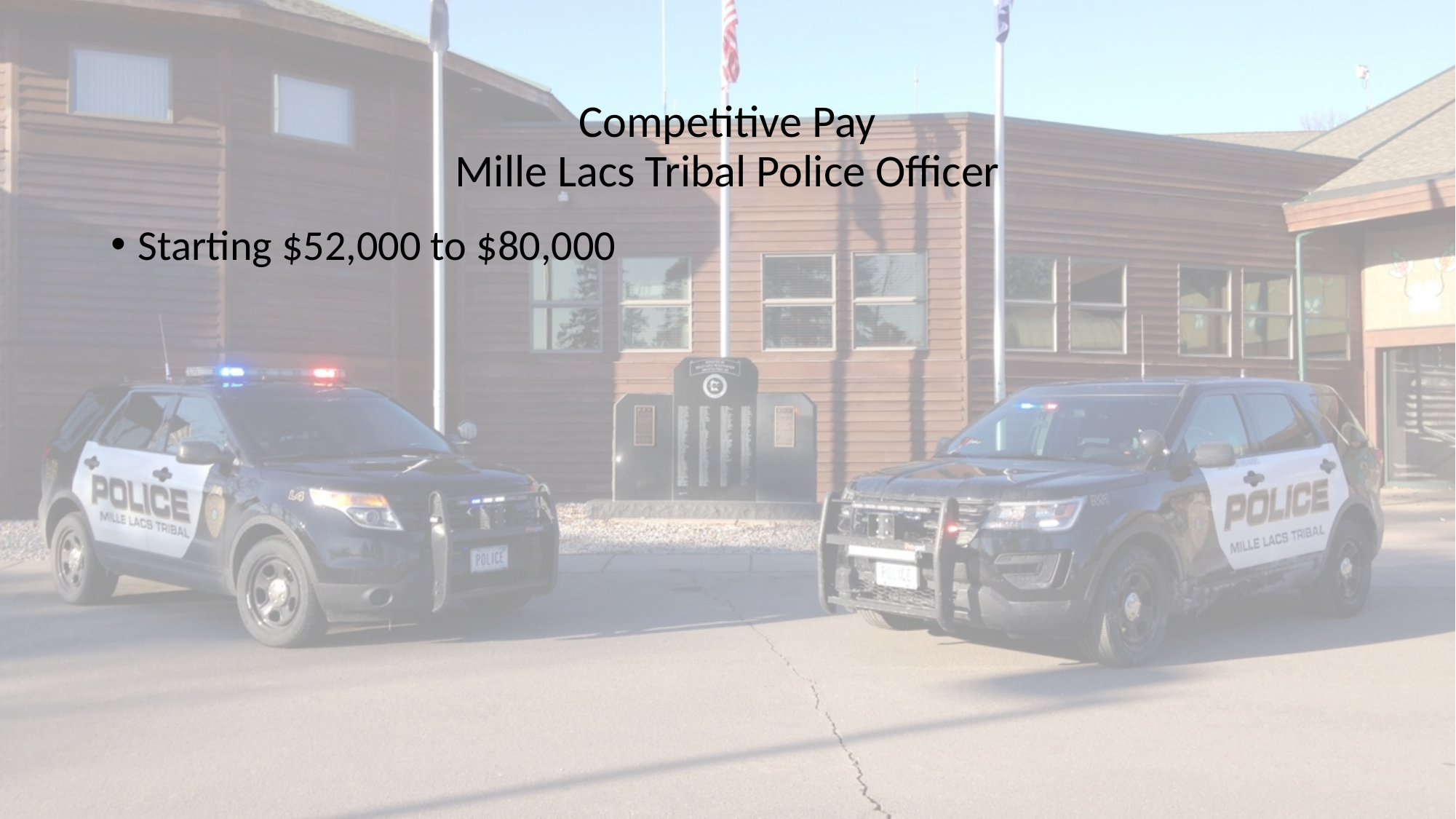

# Competitive Pay Mille Lacs Tribal Police Officer
Starting $52,000 to $80,000